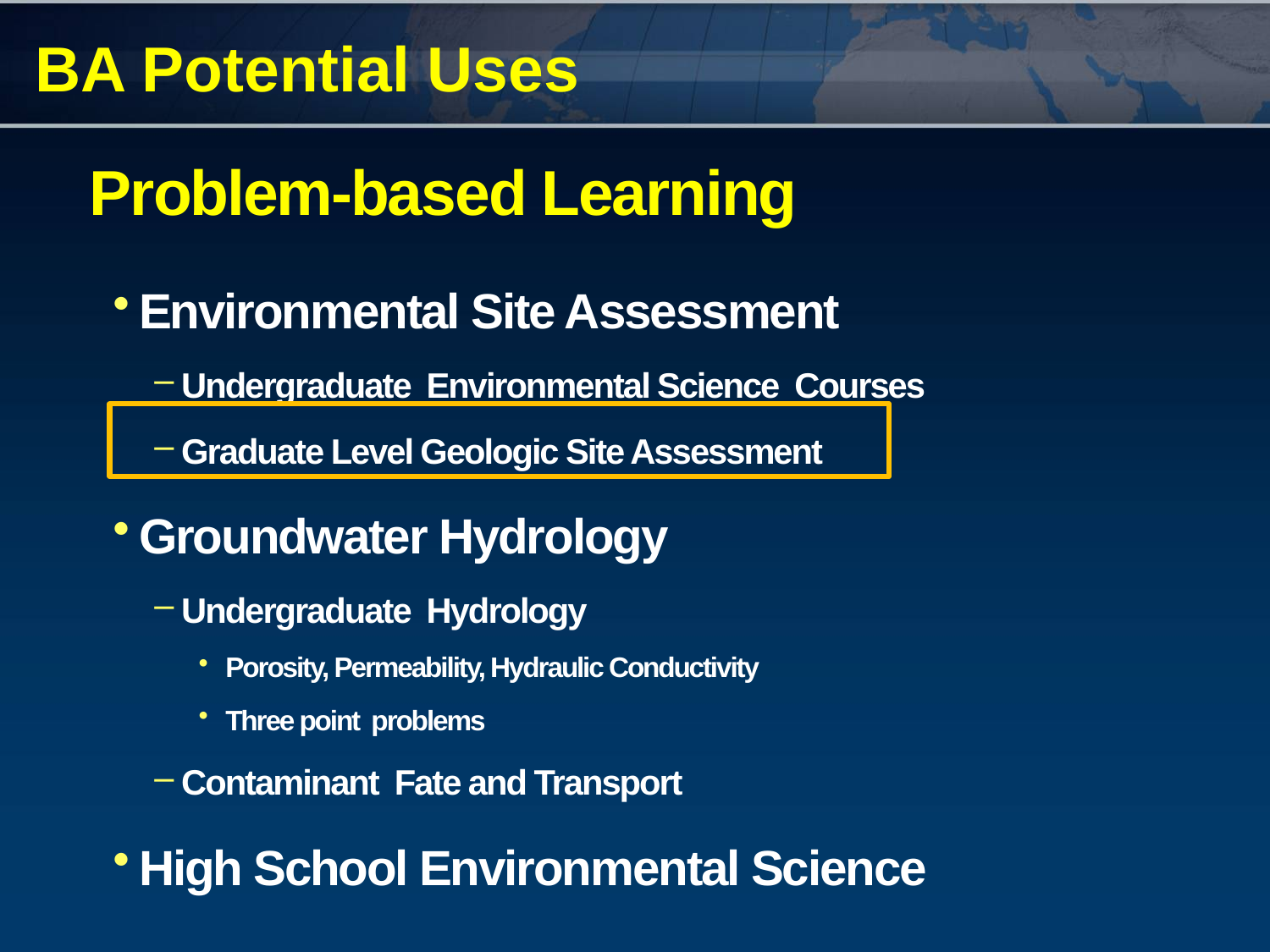

# BA Potential Uses
Problem-based Learning
Environmental Site Assessment
Undergraduate  Environmental Science  Courses
Graduate Level Geologic Site Assessment
Groundwater Hydrology
Undergraduate  Hydrology
Porosity, Permeability, Hydraulic Conductivity
Three point  problems
Contaminant  Fate and Transport
High School Environmental Science